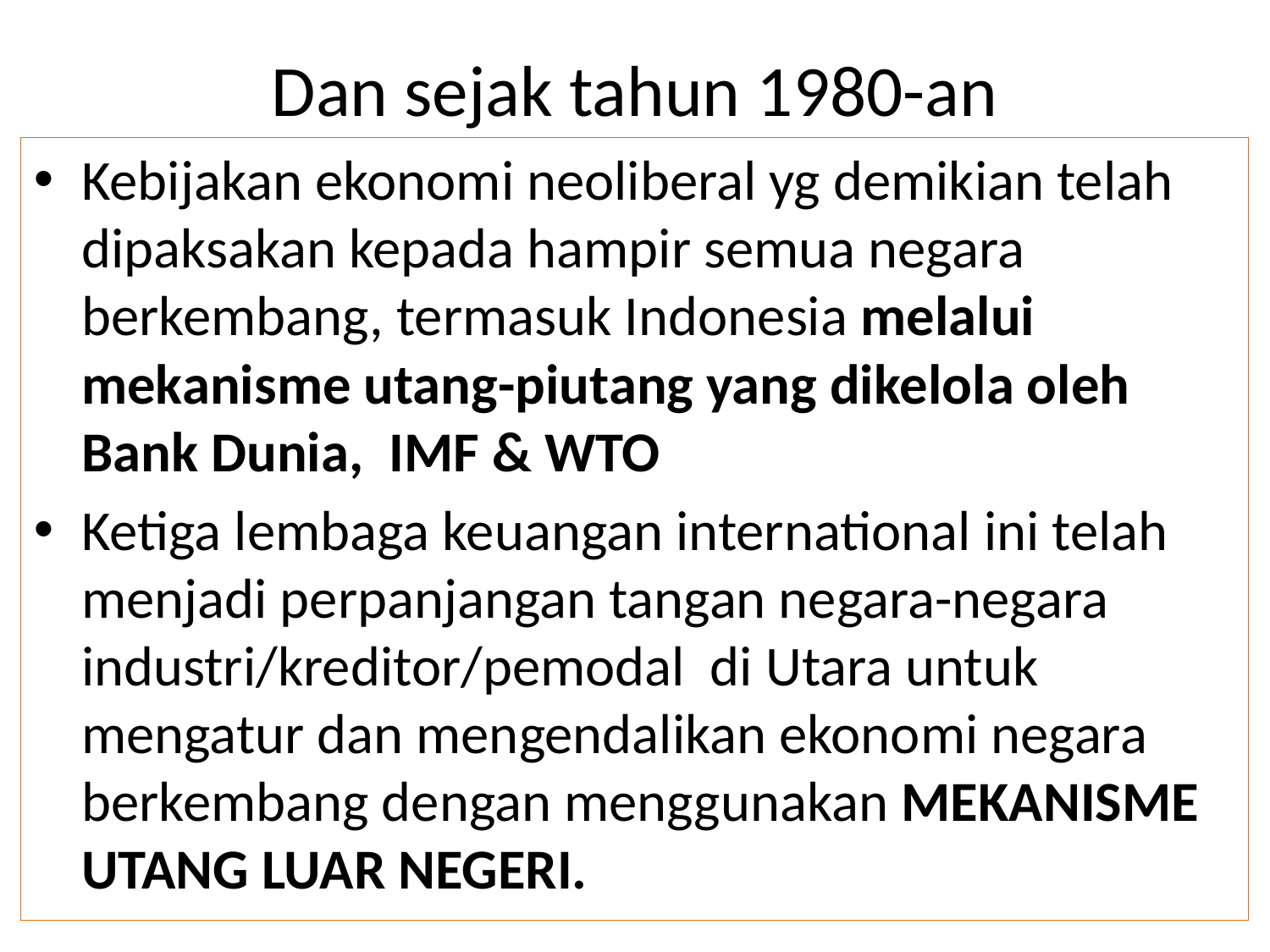

# Dan sejak tahun 1980-an
Kebijakan ekonomi neoliberal yg demikian telah dipaksakan kepada hampir semua negara berkembang, termasuk Indonesia melalui mekanisme utang-piutang yang dikelola oleh Bank Dunia,  IMF & WTO
Ketiga lembaga keuangan international ini telah menjadi perpanjangan tangan negara-negara industri/kreditor/pemodal  di Utara untuk mengatur dan mengendalikan ekonomi negara berkembang dengan menggunakan MEKANISME UTANG LUAR NEGERI.